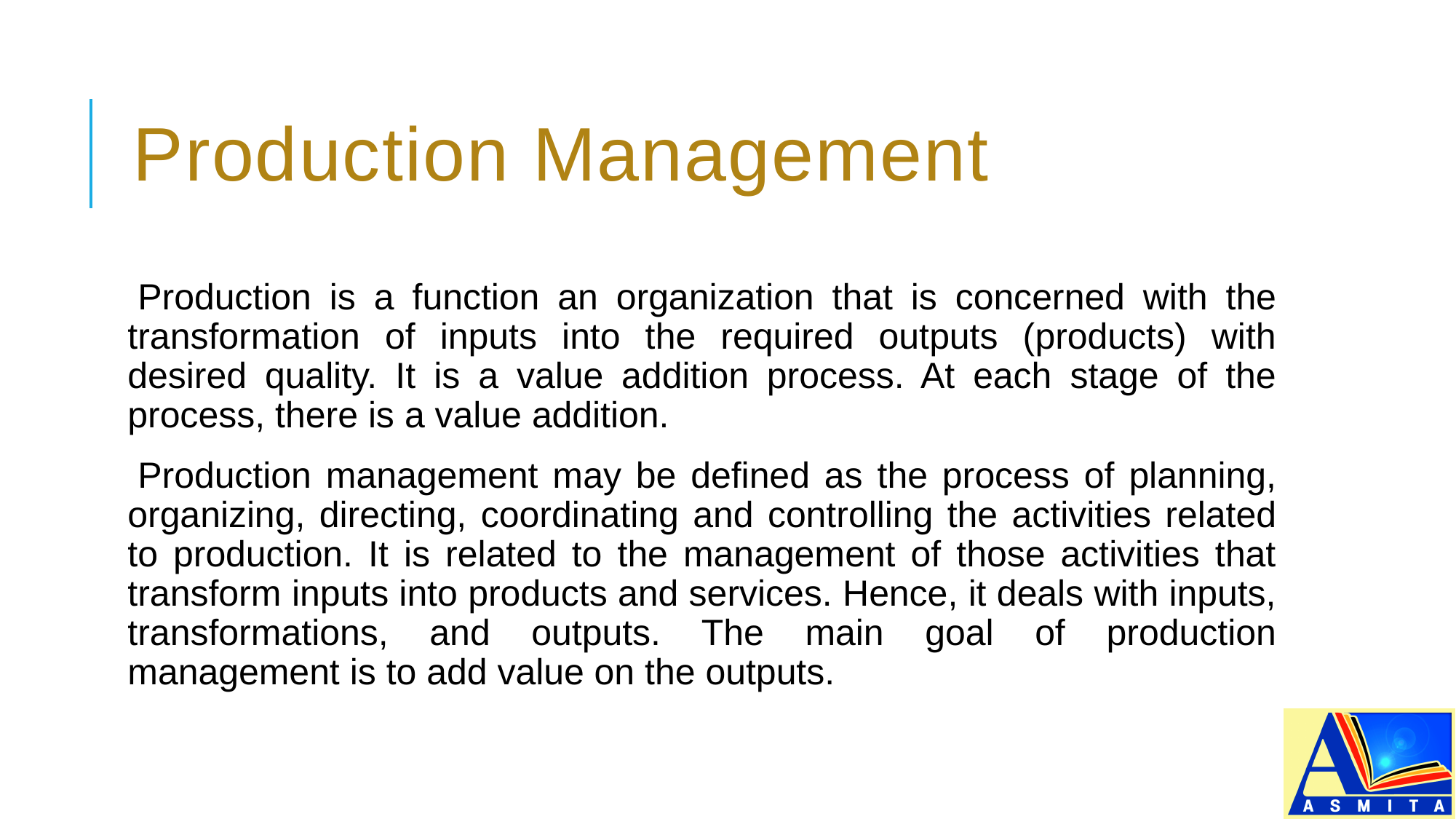

# Production Management
Production is a function an organization that is concerned with the transformation of inputs into the required outputs (products) with desired quality. It is a value addition process. At each stage of the process, there is a value addition.
Production management may be defined as the process of planning, organizing, directing, coordinating and controlling the activities related to production. It is related to the management of those activities that transform inputs into products and services. Hence, it deals with inputs, transformations, and outputs. The main goal of production management is to add value on the outputs.